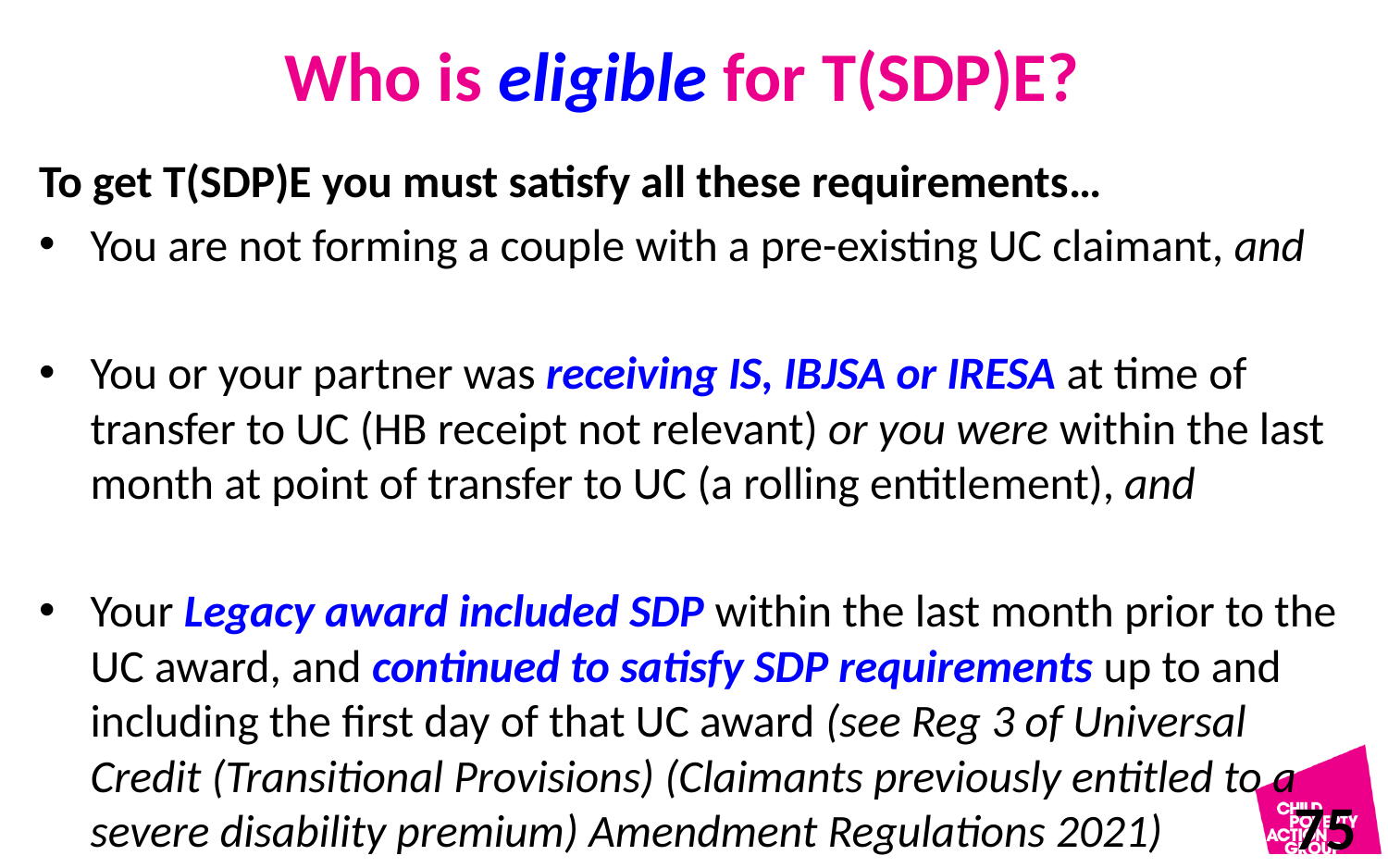

# Who is eligible for T(SDP)E?
To get T(SDP)E you must satisfy all these requirements…
You are not forming a couple with a pre-existing UC claimant, and

You or your partner was receiving IS, IBJSA or IRESA at time of transfer to UC (HB receipt not relevant) or you were within the last month at point of transfer to UC (a rolling entitlement), and

Your Legacy award included SDP within the last month prior to the UC award, and continued to satisfy SDP requirements up to and including the first day of that UC award (see Reg 3 of Universal Credit (Transitional Provisions) (Claimants previously entitled to a severe disability premium) Amendment Regulations 2021)

75